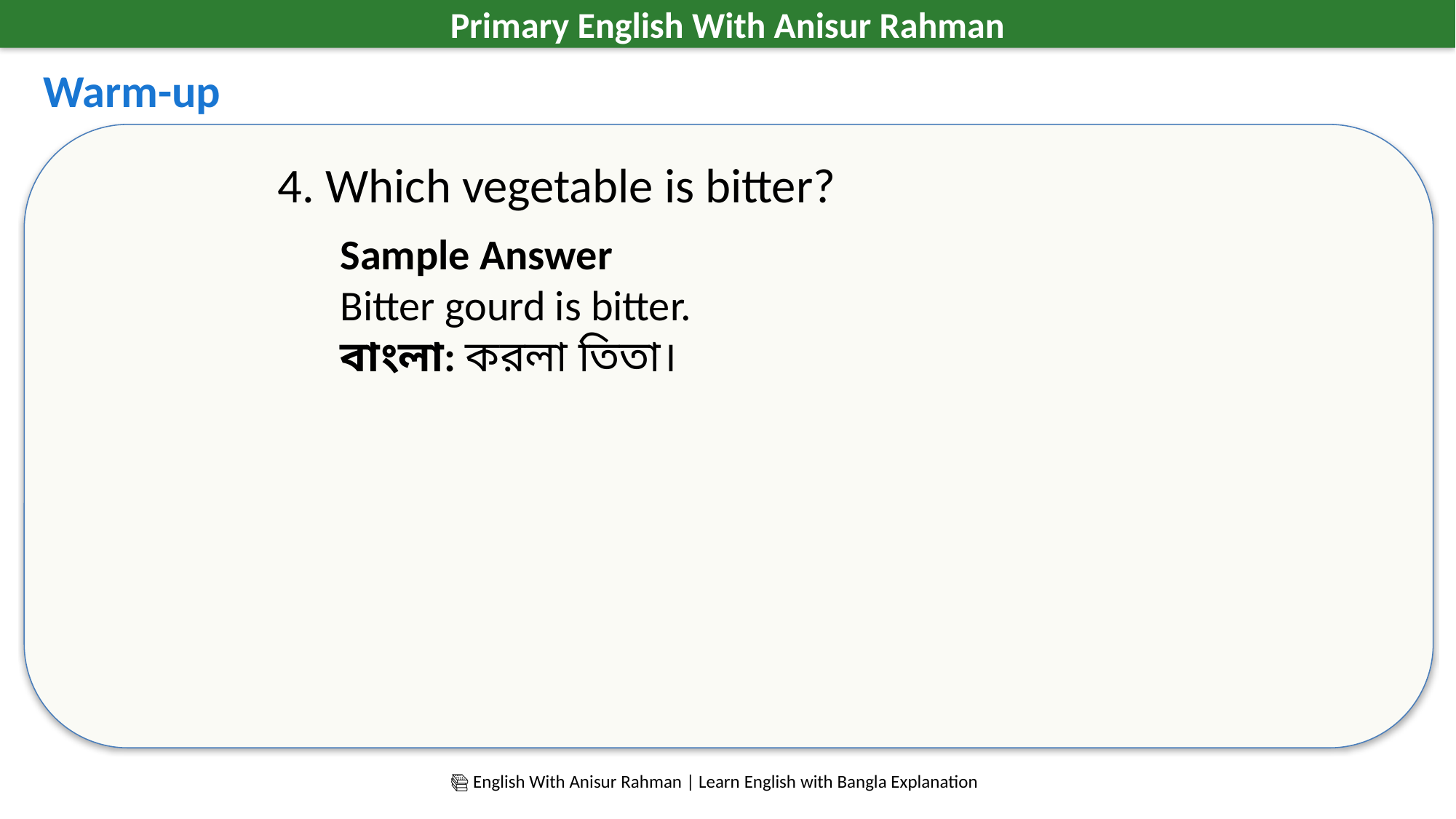

Primary English With Anisur Rahman
Warm-up

4. Which vegetable is bitter?
Sample Answer
Bitter gourd is bitter.
বাংলা: করলা তিতা।
📚 English With Anisur Rahman | Learn English with Bangla Explanation